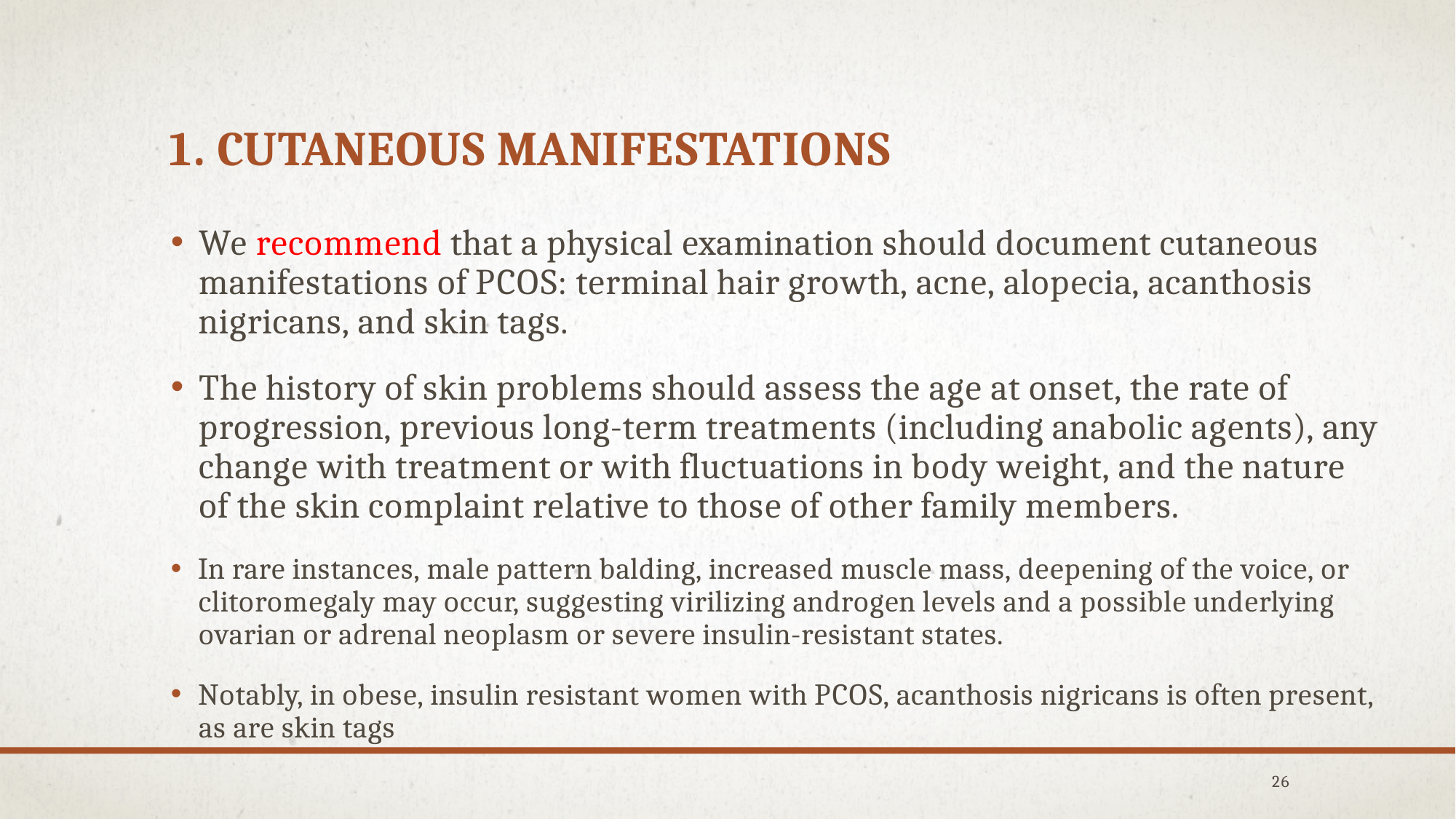

# 1. Cutaneous manifestations
We recommend that a physical examination should document cutaneous manifestations of PCOS: terminal hair growth, acne, alopecia, acanthosis nigricans, and skin tags.
The history of skin problems should assess the age at onset, the rate of progression, previous long-term treatments (including anabolic agents), any change with treatment or with fluctuations in body weight, and the nature of the skin complaint relative to those of other family members.
In rare instances, male pattern balding, increased muscle mass, deepening of the voice, or clitoromegaly may occur, suggesting virilizing androgen levels and a possible underlying ovarian or adrenal neoplasm or severe insulin-resistant states.
Notably, in obese, insulin resistant women with PCOS, acanthosis nigricans is often present, as are skin tags
26